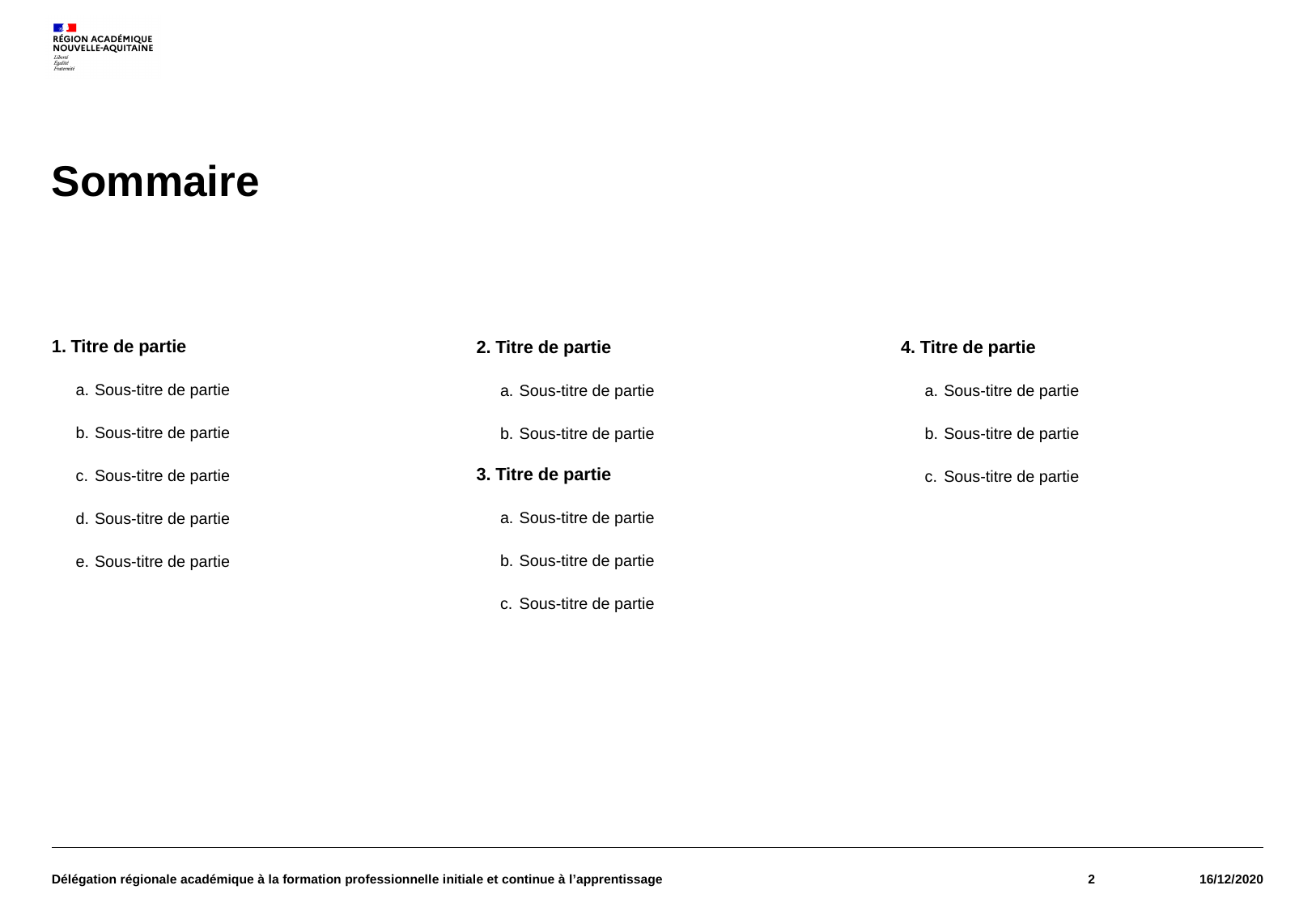

# Sommaire
Titre de partie
Sous-titre de partie
Sous-titre de partie
Sous-titre de partie
Sous-titre de partie
Sous-titre de partie

Titre de partie
Sous-titre de partie
Sous-titre de partie
Titre de partie
Sous-titre de partie
Sous-titre de partie
Sous-titre de partie
Titre de partie
Sous-titre de partie
Sous-titre de partie
Sous-titre de partie
Délégation régionale académique à la formation professionnelle initiale et continue à l’apprentissage
2
16/12/2020